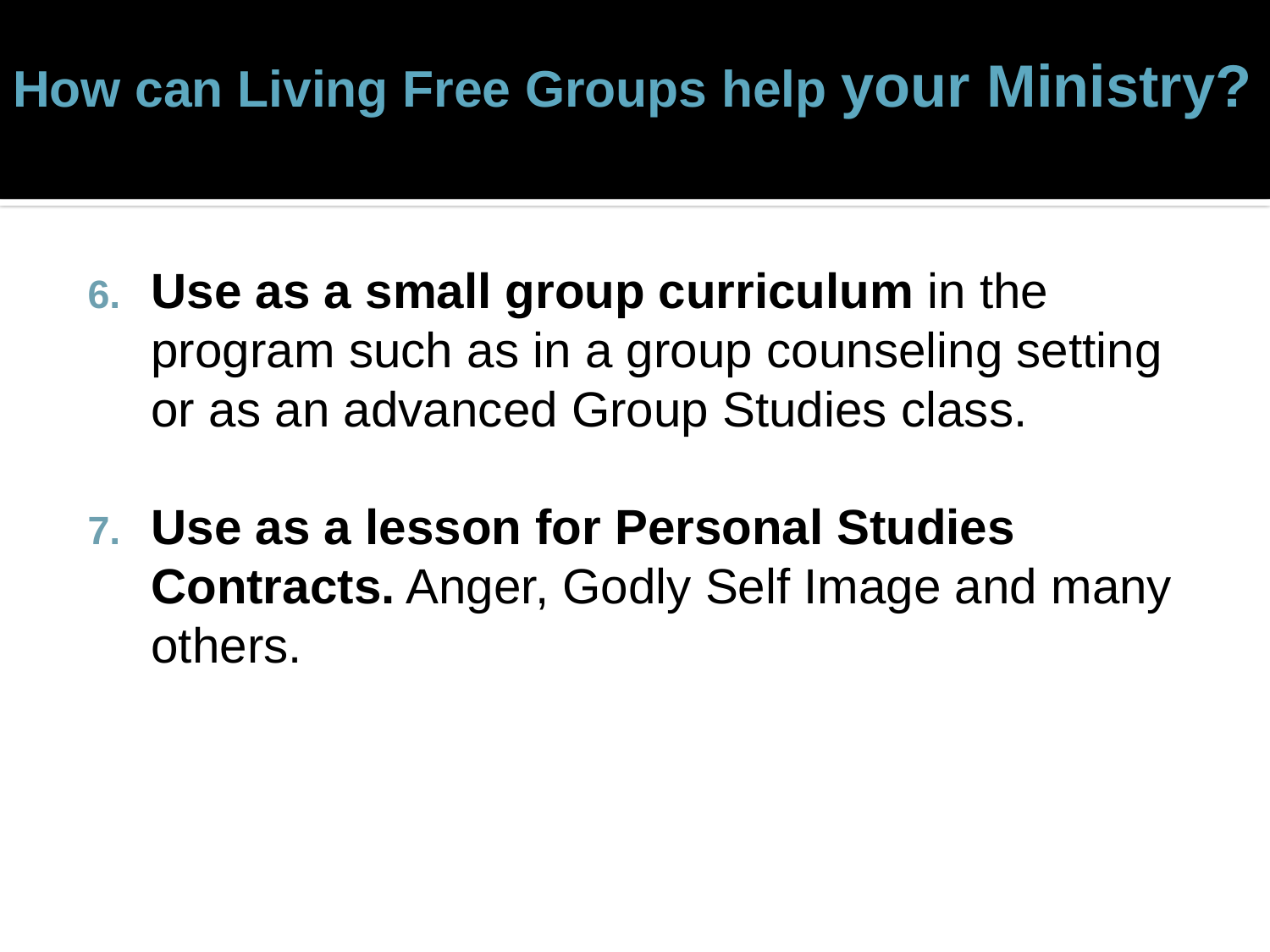

# How can Living Free Groups help your Ministry?
Use as a small group curriculum in the program such as in a group counseling setting or as an advanced Group Studies class.

Use as a lesson for Personal Studies Contracts. Anger, Godly Self Image and many others.